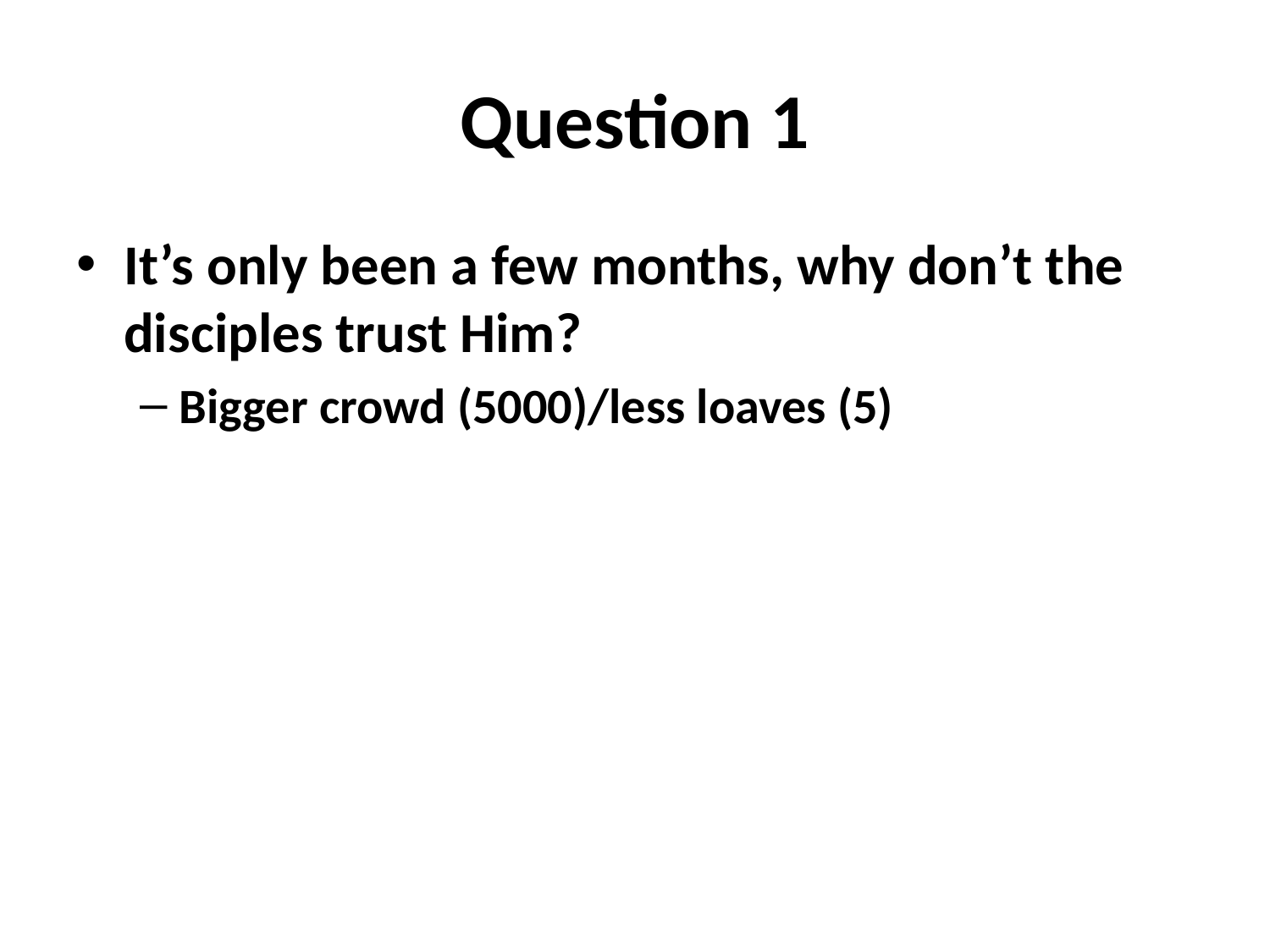

# Question 1
It’s only been a few months, why don’t the disciples trust Him?
Bigger crowd (5000)/less loaves (5)